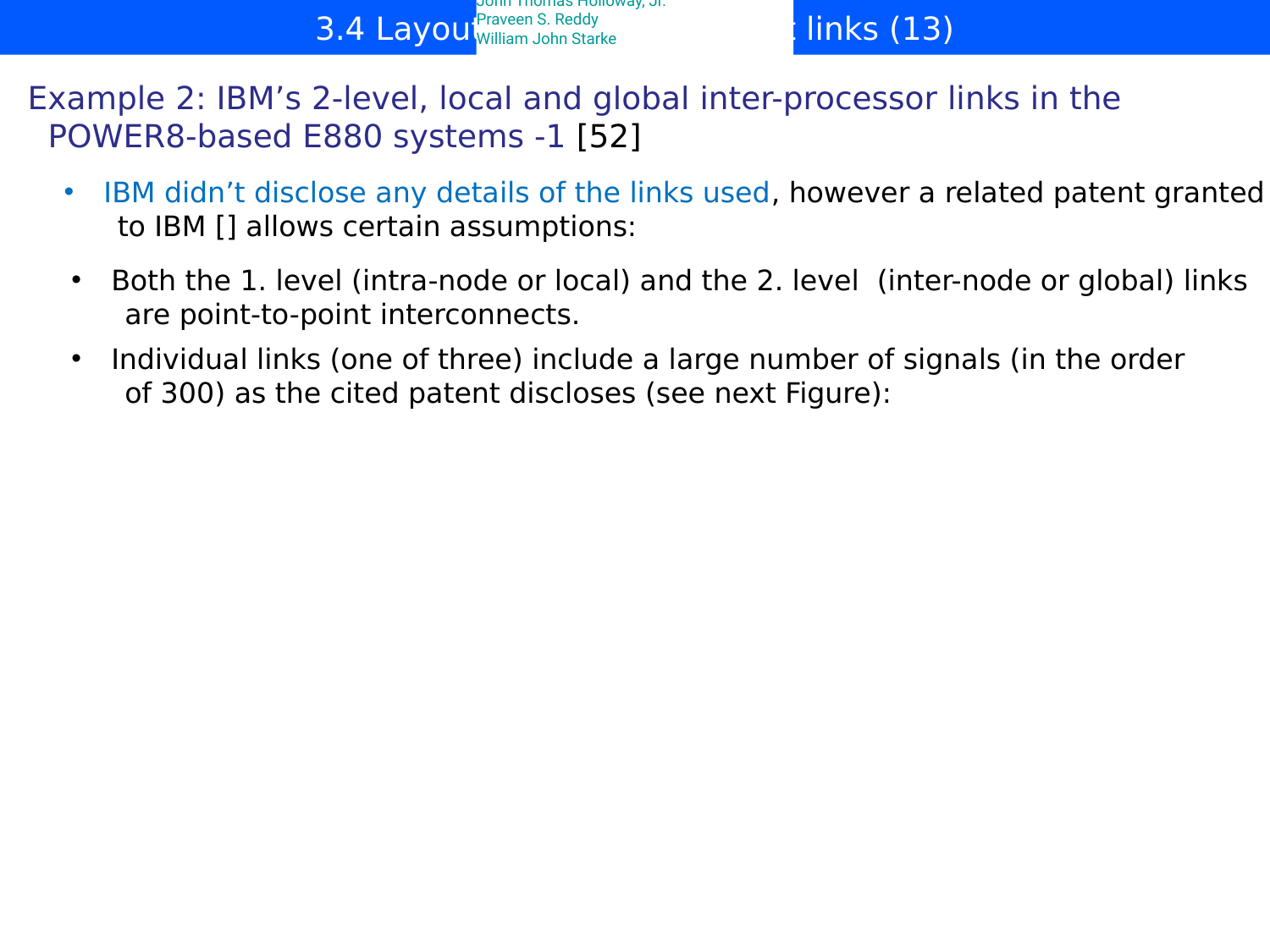

# 3.4 Layout of the interconnect links (13)

ventor
Charles Francis Marino
John Thomas Holloway, Jr.
Praveen S. Reddy
William John Starke

Example 2: IBM’s 2-level, local and global inter-processor links in the
  POWER8-based E880 systems -1 [52]
IBM didn’t disclose any details of the links used, however a related patent granted
      to IBM [] allows certain assumptions:
Both the 1. level (intra-node or local) and the 2. level  (inter-node or global) links
      are point-to-point interconnects.
Individual links (one of three) include a large number of signals (in the order
      of 300) as the cited patent discloses (see next Figure):